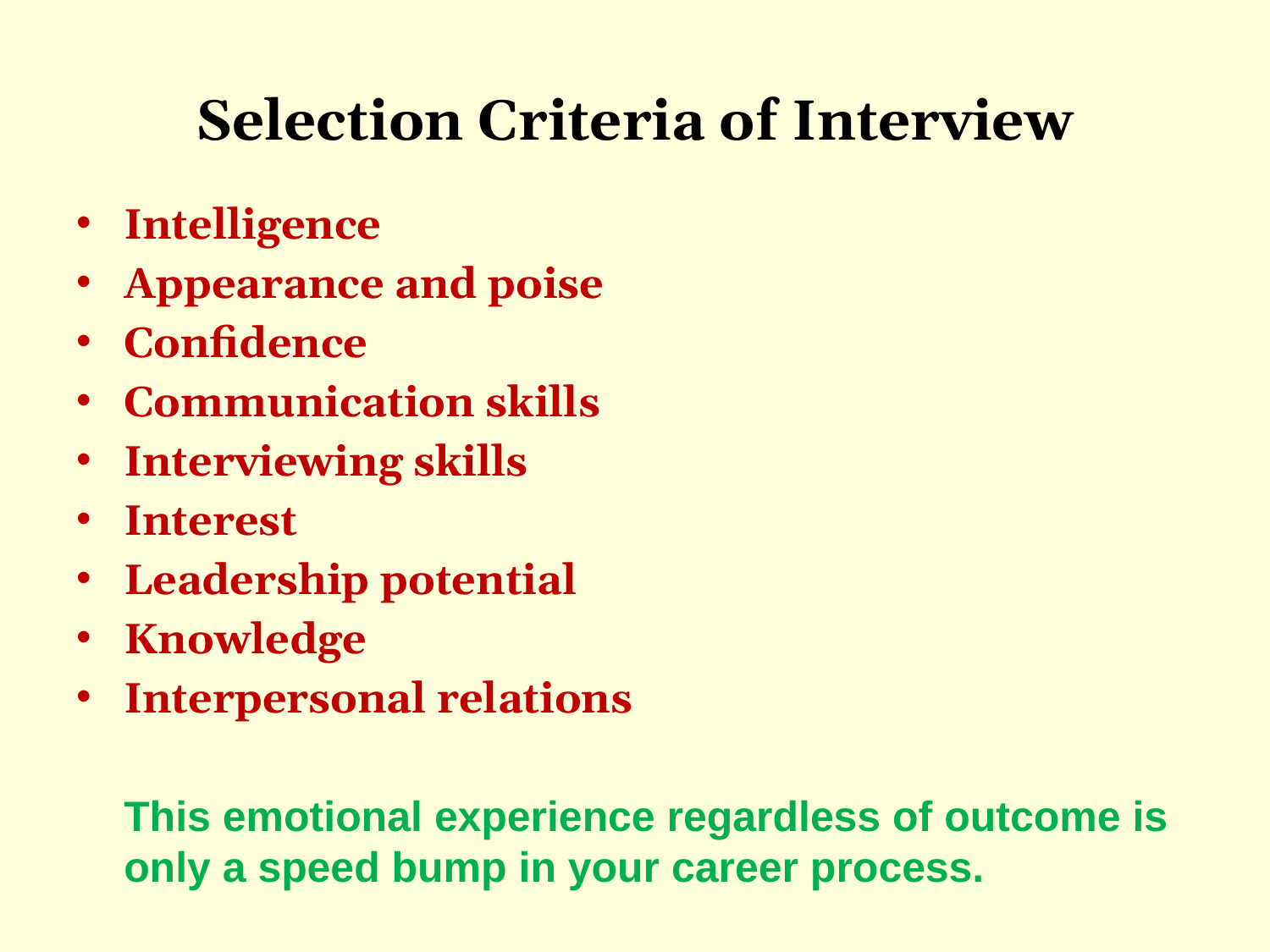

# Selection Criteria of Interview
Intelligence
Appearance and poise
Confidence
Communication skills
Interviewing skills
Interest
Leadership potential
Knowledge
Interpersonal relations

	This emotional experience regardless of outcome is only a speed bump in your career process.